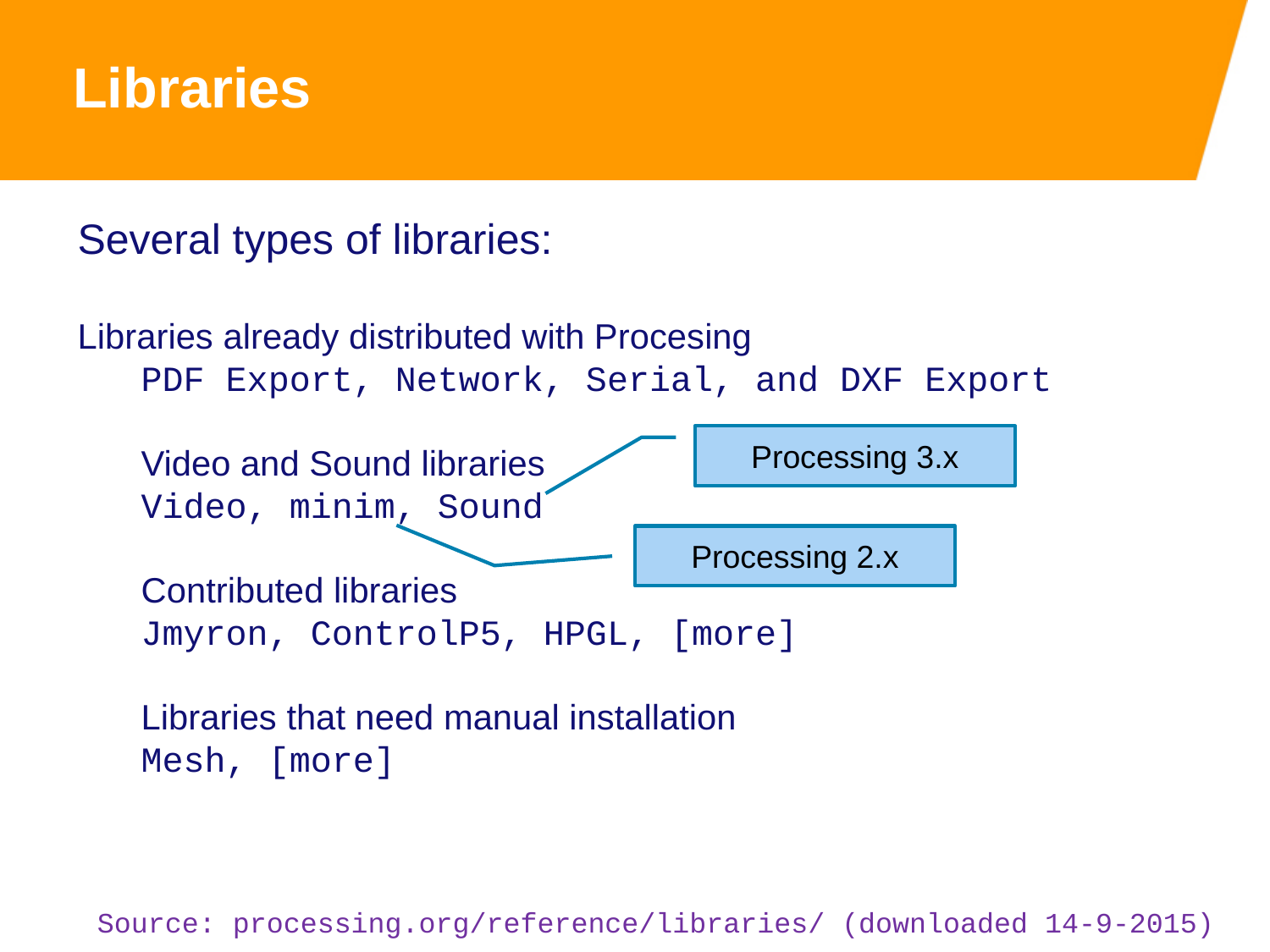

Libraries
Several types of libraries:

Libraries already distributed with Procesing
PDF Export, Network, Serial, and DXF Export

Video and Sound libraries
Video, minim, Sound

Contributed libraries
Jmyron, ControlP5, HPGL, [more]

Libraries that need manual installation
Mesh, [more]

Processing 3.x
Processing 2.x

Source: processing.org/reference/libraries/ (downloaded 14-9-2015)